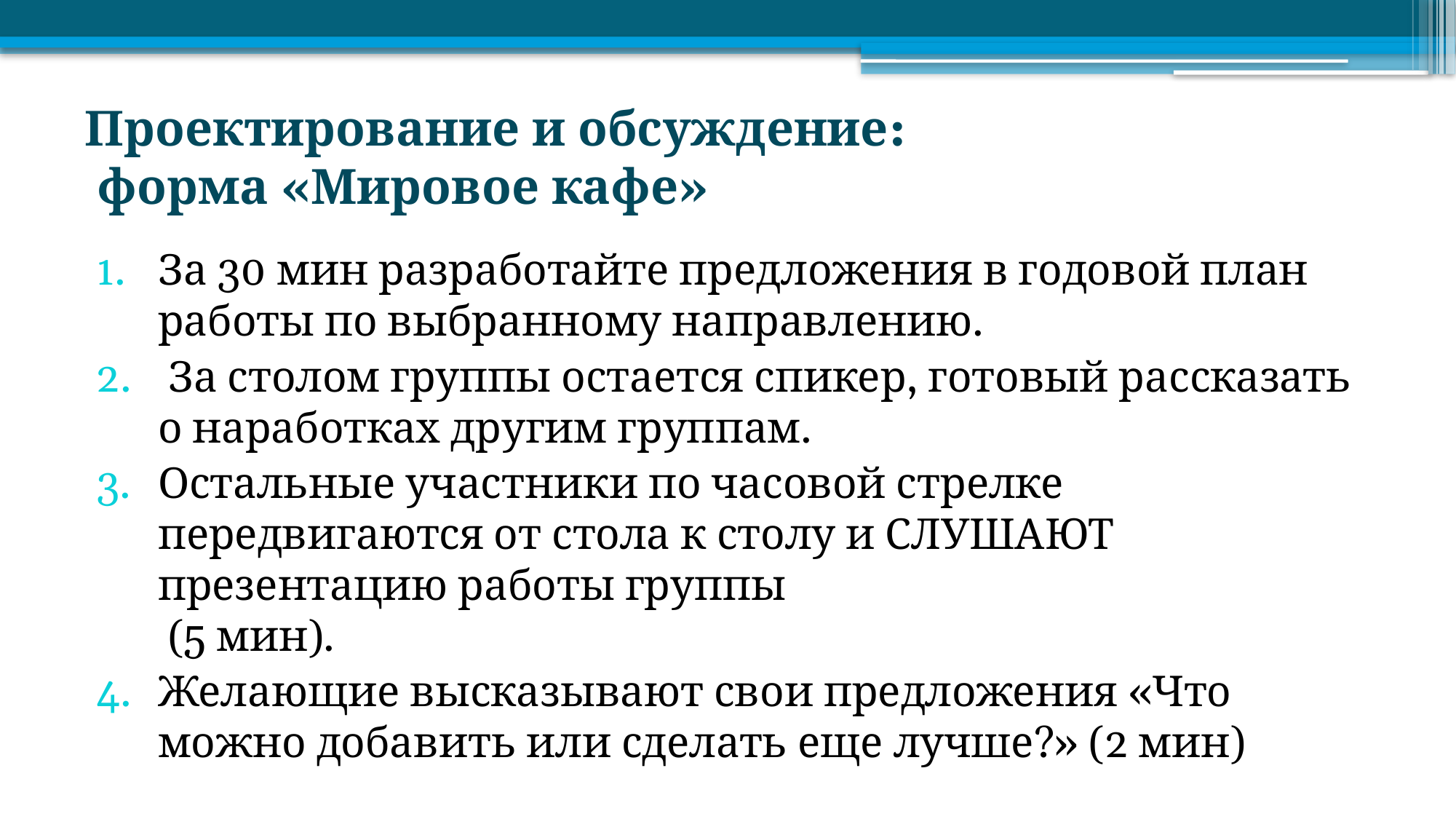

# Проектирование и обсуждение: форма «Мировое кафе»
За 30 мин разработайте предложения в годовой план работы по выбранному направлению.
 За столом группы остается спикер, готовый рассказать о наработках другим группам.
Остальные участники по часовой стрелке передвигаются от стола к столу и СЛУШАЮТ презентацию работы группы
 (5 мин).
Желающие высказывают свои предложения «Что можно добавить или сделать еще лучше?» (2 мин)